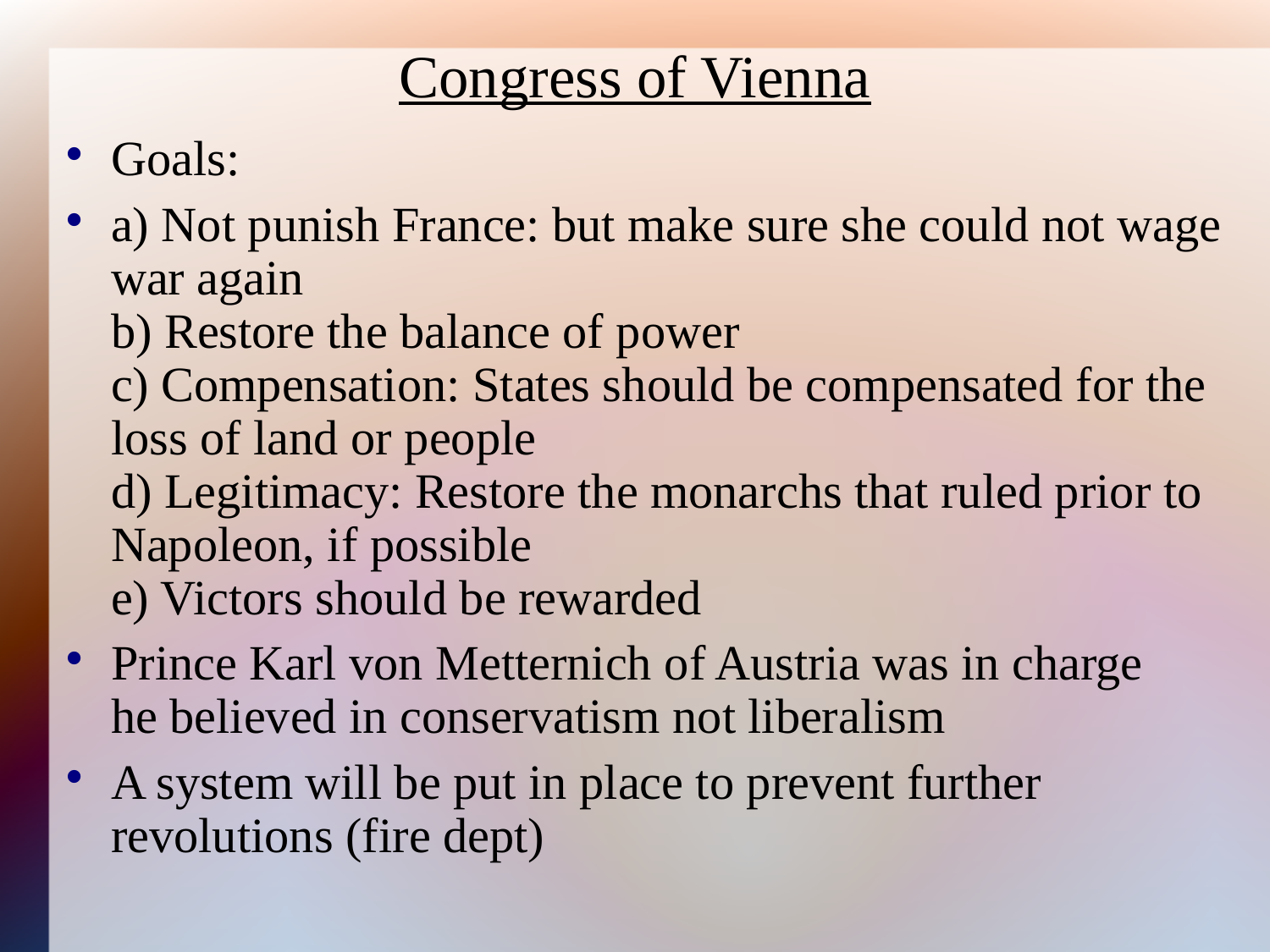

# Congress of Vienna
Goals:
a) Not punish France: but make sure she could not wage war again
b) Restore the balance of power
c) Compensation: States should be compensated for the loss of land or people
d) Legitimacy: Restore the monarchs that ruled prior to Napoleon, if possible
e) Victors should be rewarded
Prince Karl von Metternich of Austria was in charge
he believed in conservatism not liberalism
A system will be put in place to prevent further revolutions (fire dept)